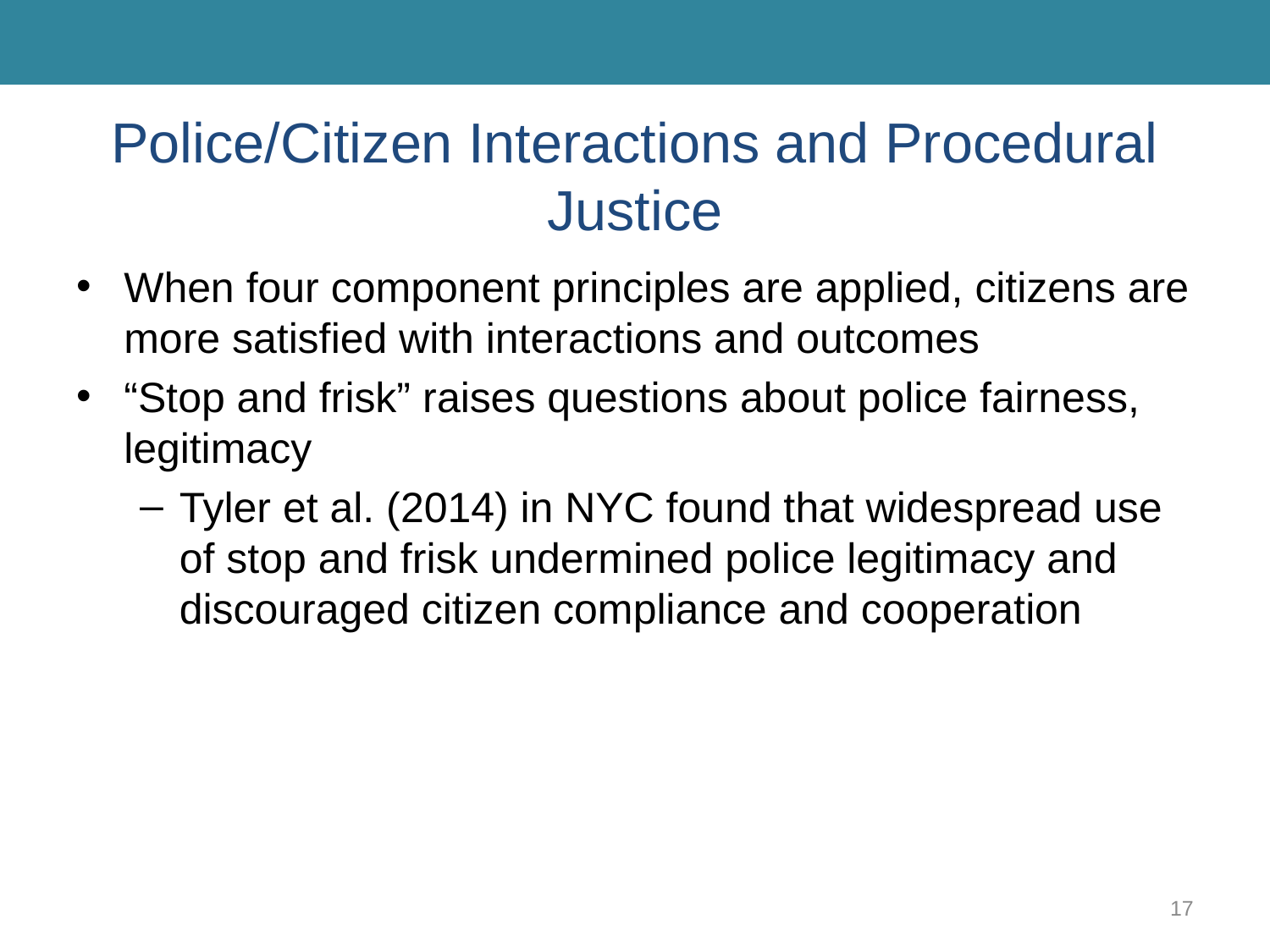

# Police/Citizen Interactions and Procedural Justice
When four component principles are applied, citizens are more satisfied with interactions and outcomes
“Stop and frisk” raises questions about police fairness, legitimacy
Tyler et al. (2014) in NYC found that widespread use of stop and frisk undermined police legitimacy and discouraged citizen compliance and cooperation
17